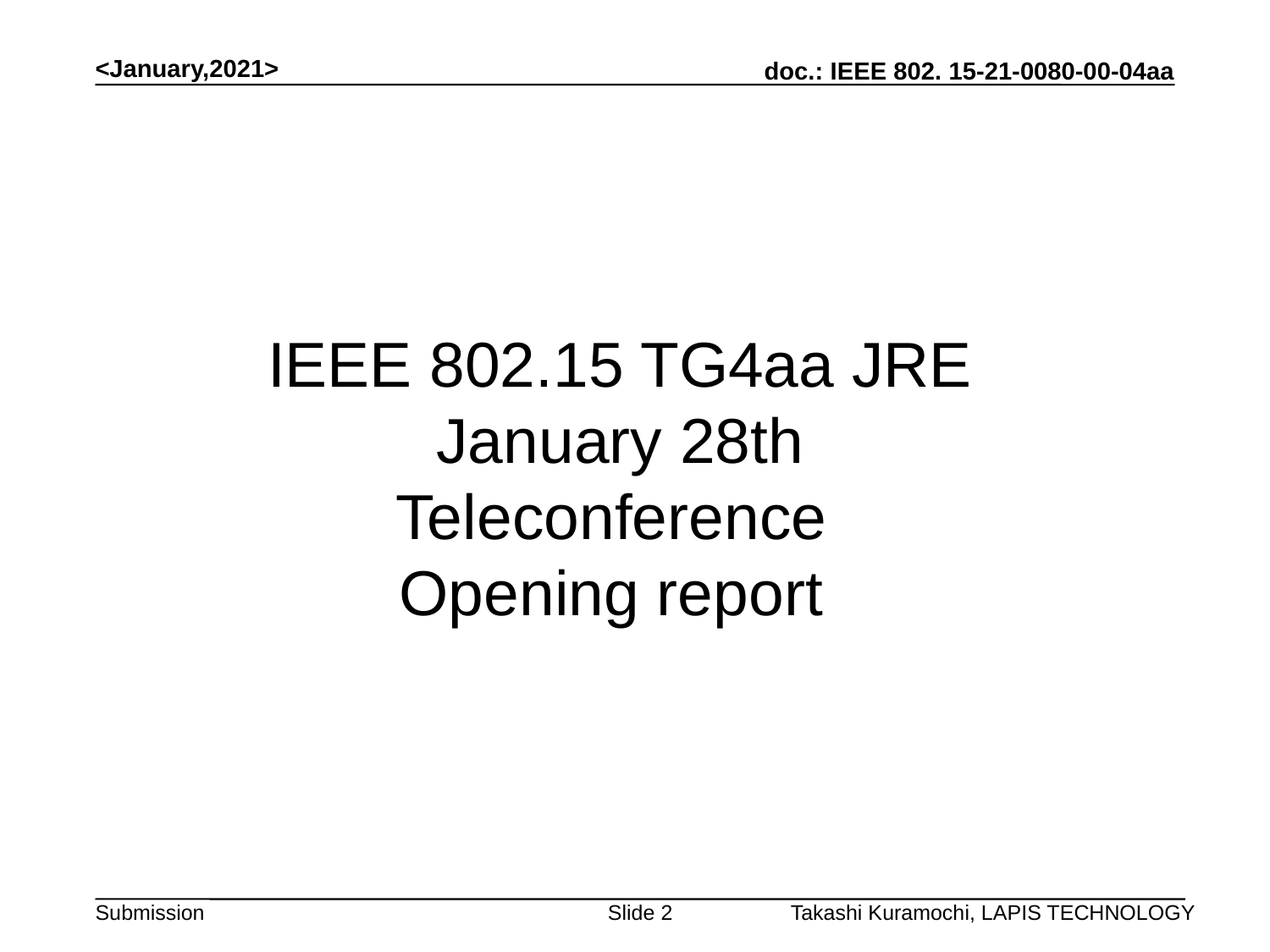

<January,2021>
# IEEE 802.15 TG4aa JRE January 28th Teleconference Opening report
Slide 2
Takashi Kuramochi, LAPIS TECHNOLOGY